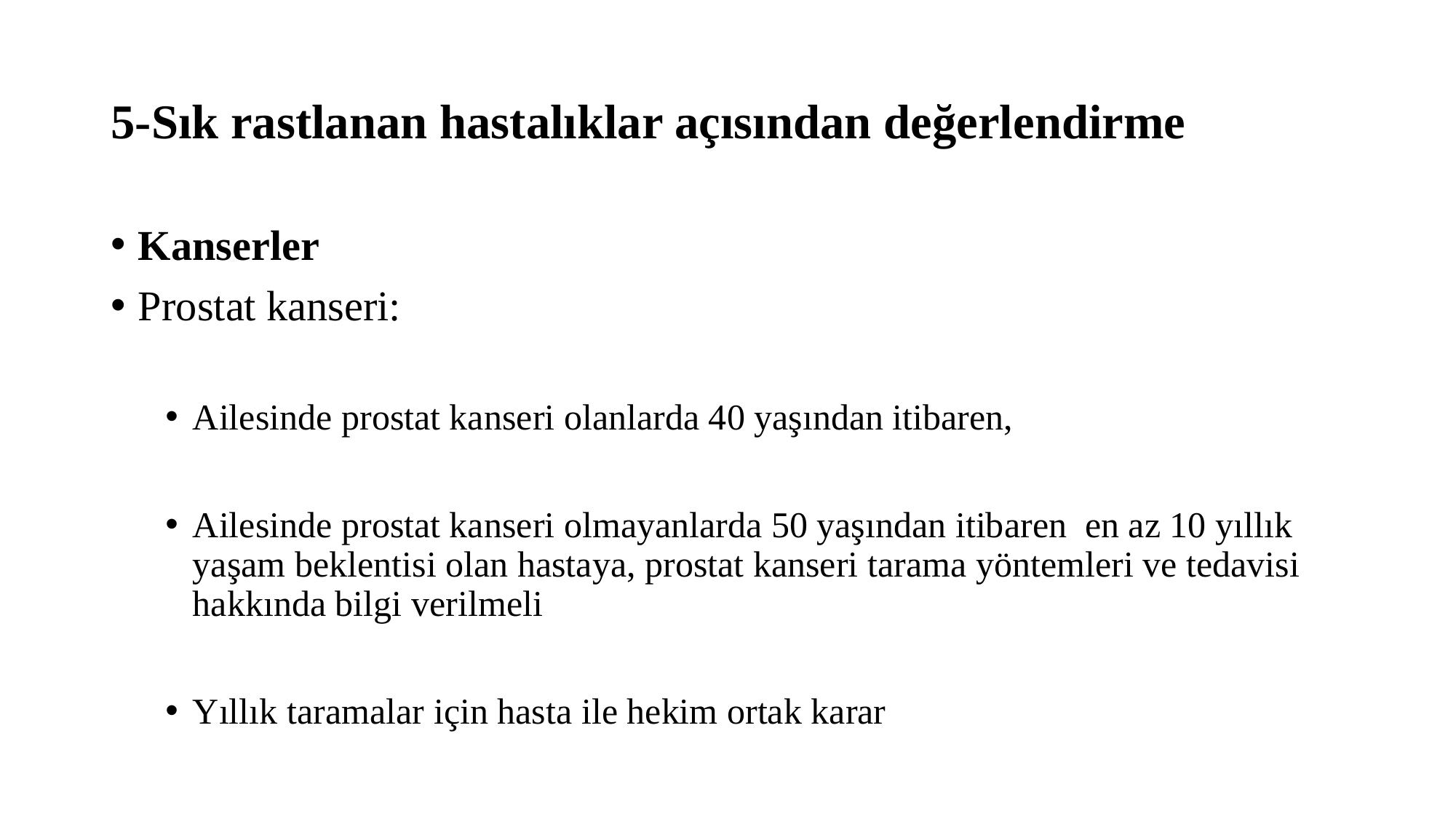

# 5-Sık rastlanan hastalıklar açısından değerlendirme
Kanserler
Prostat kanseri:

Ailesinde prostat kanseri olanlarda 40 yaşından itibaren,

Ailesinde prostat kanseri olmayanlarda 50 yaşından itibaren  en az 10 yıllık yaşam beklentisi olan hastaya, prostat kanseri tarama yöntemleri ve tedavisi hakkında bilgi verilmeli

Yıllık taramalar için hasta ile hekim ortak karar